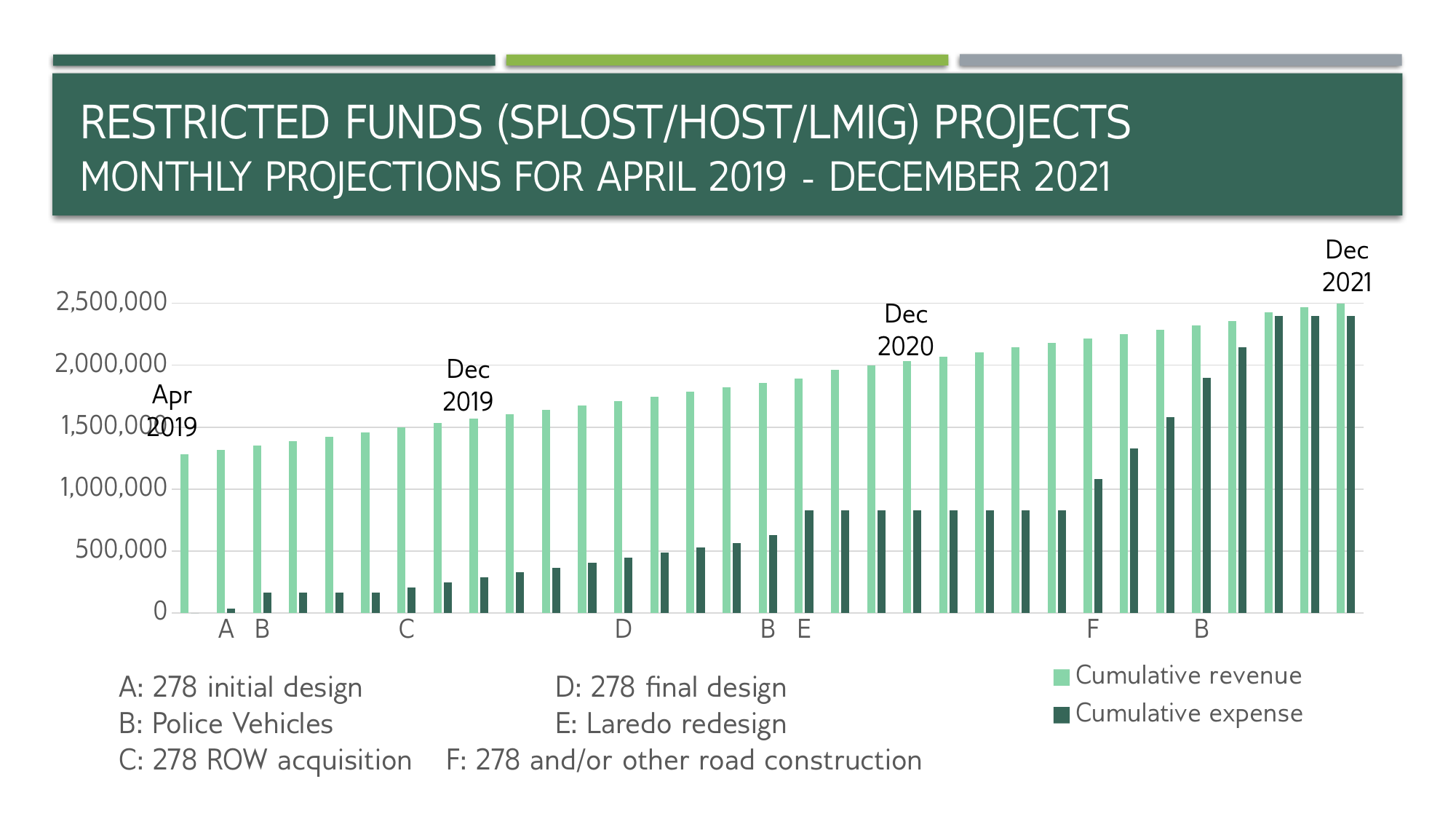

# Restricted FUNDS (SPLOST/HOST/LMIG) Projects Monthly projections for April 2019 - December 2021

### Chart

| Category | Cumulative revenue | Cumulative expense |
|---|---|---|
|  | 1280046.0 | 0.0 |
| A | 1316046.0 | 35000.0 |
| B | 1352046.0 | 166250.0 |
|  | 1388046.0 | 166250.0 |
|  | 1424046.0 | 166250.0 |
|  | 1460046.0 | 166250.0 |
| C | 1496046.0 | 206250.0 |
|  | 1532046.0 | 246250.0 |
|  | 1568046.0 | 286250.0 |
|  | 1604046.0 | 326250.0 |
|  | 1640046.0 | 366250.0 |
|  | 1676046.0 | 406250.0 |
| D | 1712046.0 | 446250.0 |
|  | 1748046.0 | 486250.0 |
|  | 1784046.0 | 526250.0 |
|  | 1820046.0 | 566250.0 |
| B | 1856046.0 | 631250.0 |
| E | 1892046.0 | 831250.0 |
|  | 1963046.0 | 831250.0 |
|  | 1999046.0 | 831250.0 |
|  | 2035046.0 | 831250.0 |
|  | 2071046.0 | 831250.0 |
|  | 2107046.0 | 831250.0 |
|  | 2143046.0 | 831250.0 |
|  | 2179046.0 | 831250.0 |
| F | 2215046.0 | 1081250.0 |
|  | 2251046.0 | 1331250.0 |
|  | 2287046.0 | 1581250.0 |
| B | 2323046.0 | 1896250.0 |
Dec
2021

Dec
2020

Dec
2019
Apr
2019
A: 278 initial design		D: 278 final design
B: Police Vehicles			E: Laredo redesign
C: 278 ROW acquisition	F: 278 and/or other road construction